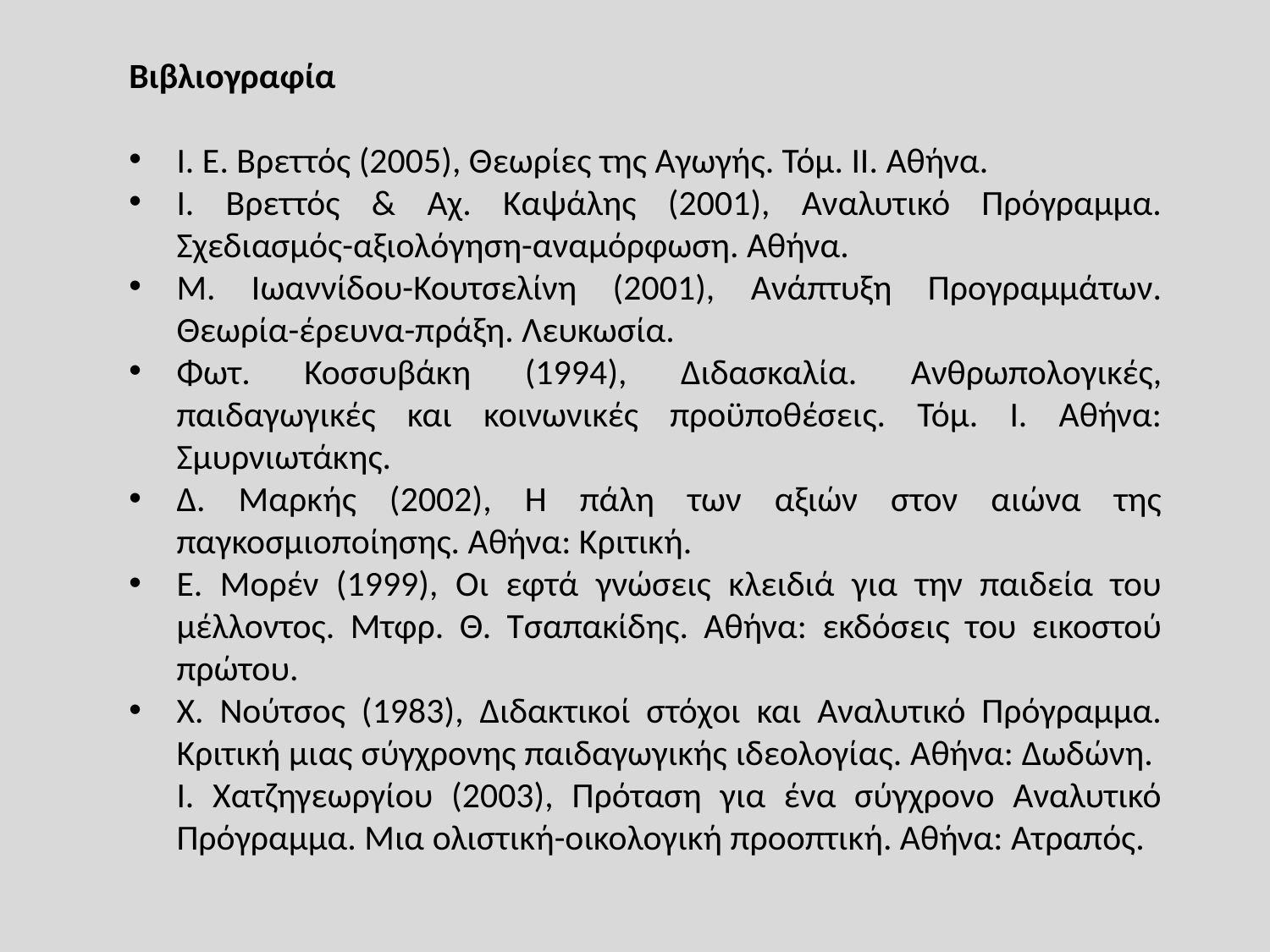

Βιβλιογραφία

Ι. Ε. Βρεττός (2005), Θεωρίες της Αγωγής. Τόμ. ΙΙ. Αθήνα.
Ι. Βρεττός & Αχ. Καψάλης (2001), Αναλυτικό Πρόγραμμα. Σχεδιασμός-αξιολόγηση-αναμόρφωση. Αθήνα.
Μ. Ιωαννίδου-Κουτσελίνη (2001), Ανάπτυξη Προγραμμάτων. Θεωρία-έρευνα-πράξη. Λευκωσία.
Φωτ. Κοσσυβάκη (1994), Διδασκαλία. Ανθρωπολογικές, παιδαγωγικές και κοινωνικές προϋποθέσεις. Τόμ. Ι. Αθήνα: Σμυρνιωτάκης.
Δ. Μαρκής (2002), Η πάλη των αξιών στον αιώνα της παγκοσμιοποίησης. Αθήνα: Κριτική.
Ε. Μορέν (1999), Οι εφτά γνώσεις κλειδιά για την παιδεία του μέλλοντος. Μτφρ. Θ. Τσαπακίδης. Αθήνα: εκδόσεις του εικοστού πρώτου.
Χ. Νούτσος (1983), Διδακτικοί στόχοι και Αναλυτικό Πρόγραμμα. Κριτική μιας σύγχρονης παιδαγωγικής ιδεολογίας. Αθήνα: Δωδώνη.
Ι. Χατζηγεωργίου (2003), Πρόταση για ένα σύγχρονο Αναλυτικό Πρόγραμμα. Μια ολιστική-οικολογική προοπτική. Αθήνα: Ατραπός.